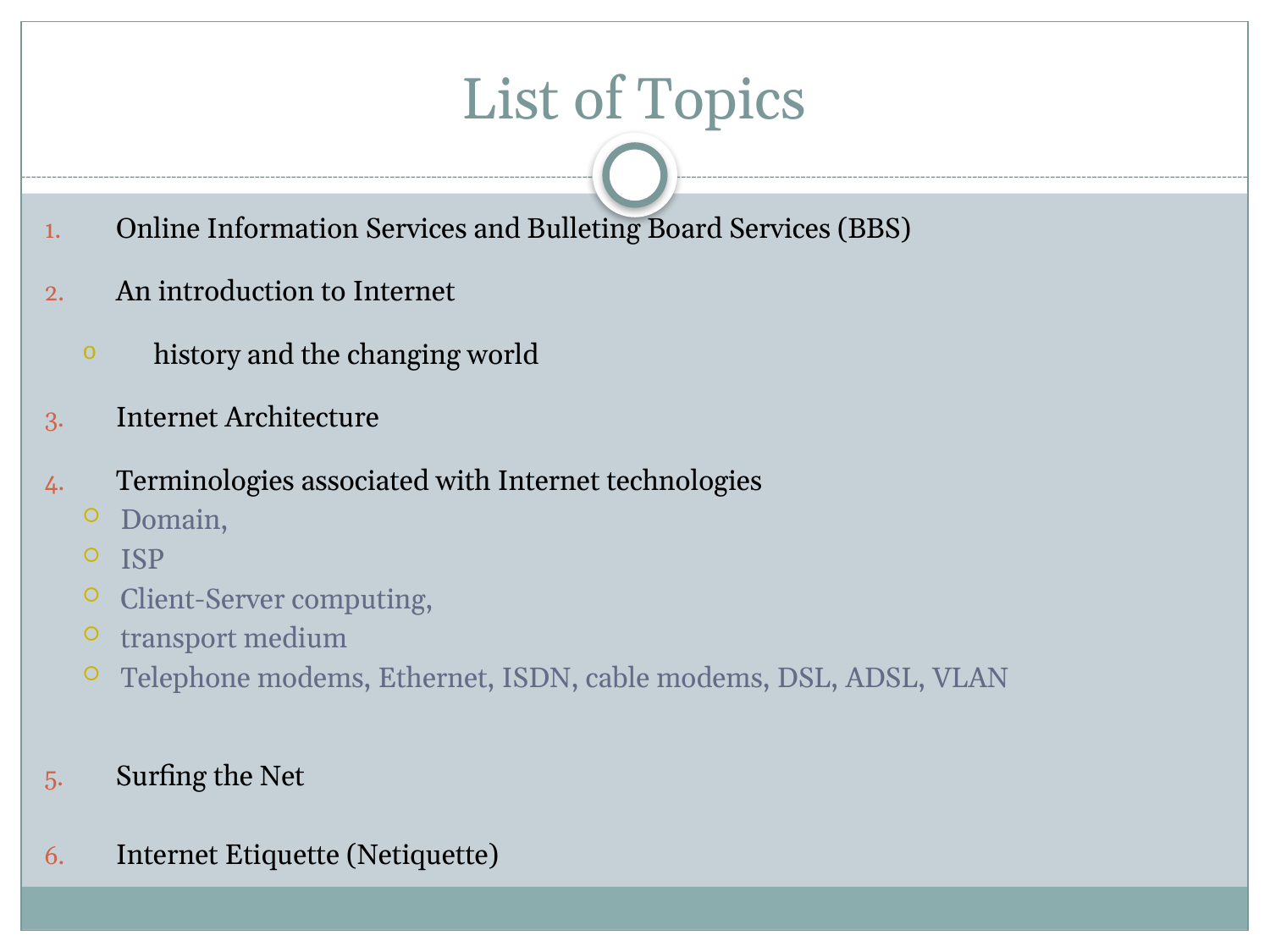

# List of Topics
Online Information Services and Bulleting Board Services (BBS)
An introduction to Internet
history and the changing world
Internet Architecture
Terminologies associated with Internet technologies
Domain,
ISP
Client-Server computing,
transport medium
Telephone modems, Ethernet, ISDN, cable modems, DSL, ADSL, VLAN

Surfing the Net

Internet Etiquette (Netiquette)